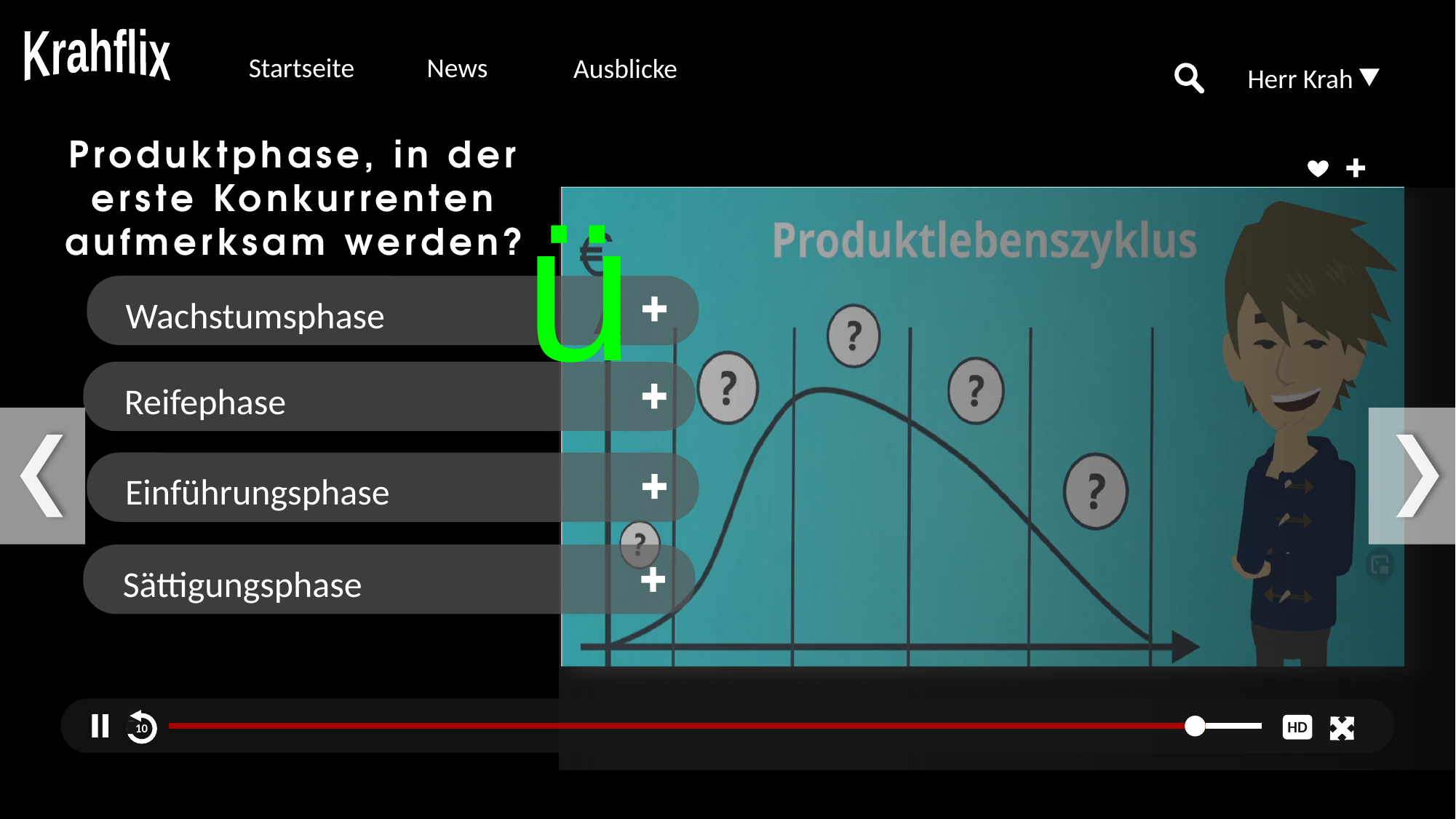

Krahflix
Startseite
News
Ausblicke
Herr Krah

Produktphase, in der erste Konkurrenten aufmerksam werden?
ü

Wachstumsphase

Reifephase

Einführungsphase

Sättigungsphase

10
HD